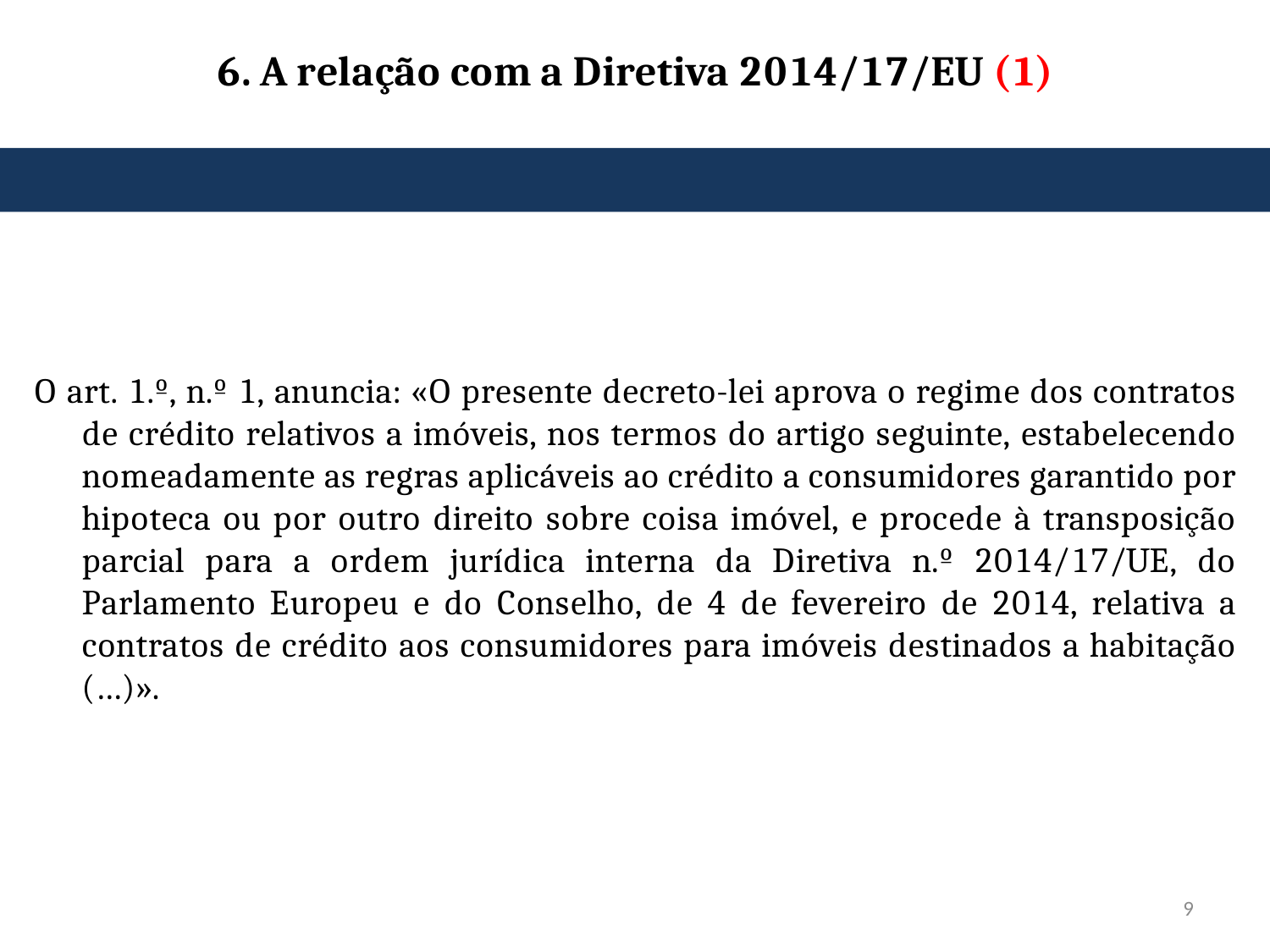

# 6. A relação com a Diretiva 2014/17/EU (1)

O art. 1.º, n.º 1, anuncia: «O presente decreto-lei aprova o regime dos contratos de crédito relativos a imóveis, nos termos do artigo seguinte, estabelecendo nomeadamente as regras aplicáveis ao crédito a consumidores garantido por hipoteca ou por outro direito sobre coisa imóvel, e procede à transposição parcial para a ordem jurídica interna da Diretiva n.º 2014/17/UE, do Parlamento Europeu e do Conselho, de 4 de fevereiro de 2014, relativa a contratos de crédito aos consumidores para imóveis destinados a habitação (…)».
9